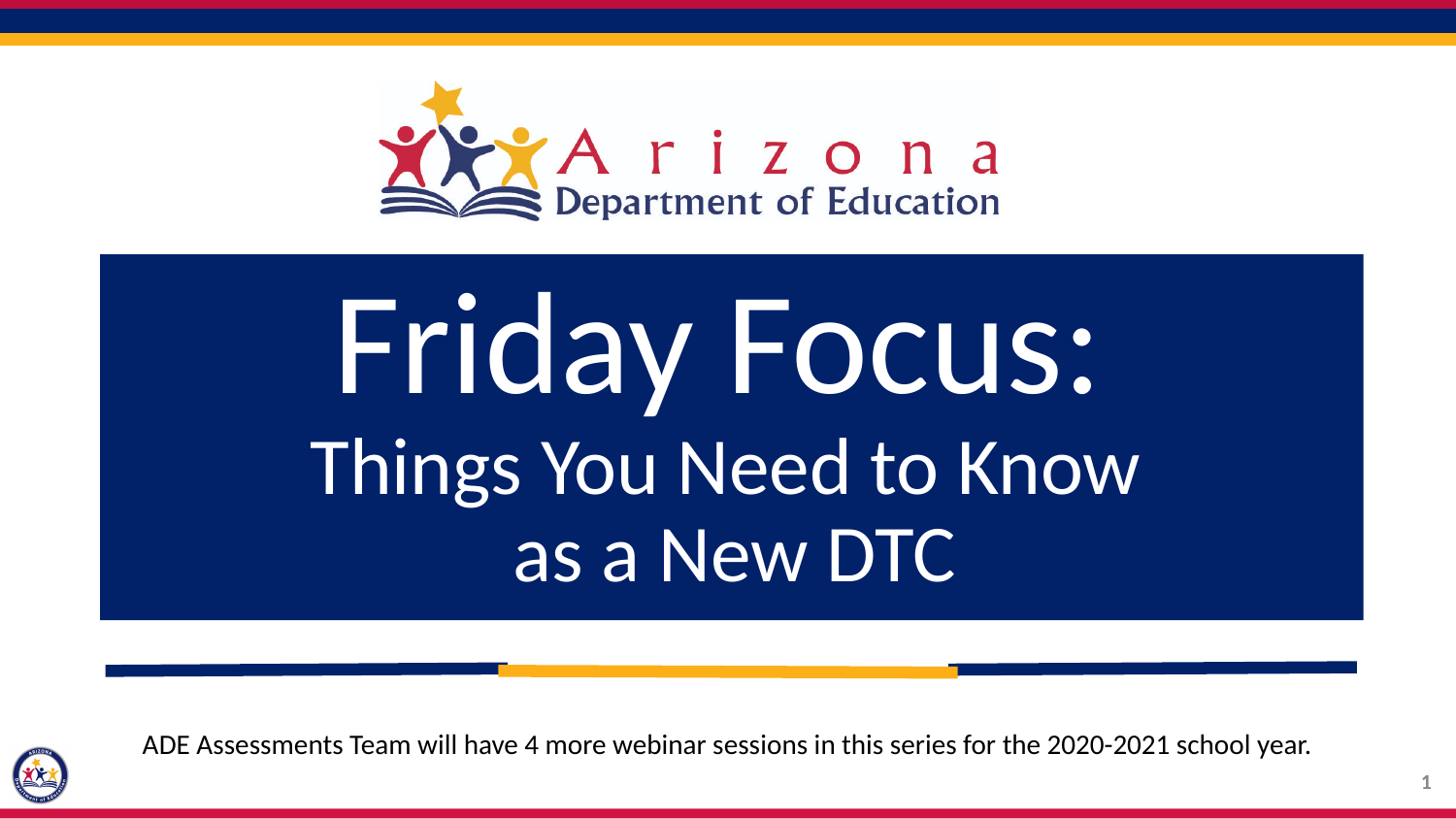

# Friday Focus: Things You Need to Know as a New DTC
ADE Assessments Team will have 4 more webinar sessions in this series for the 2020-2021 school year.
1